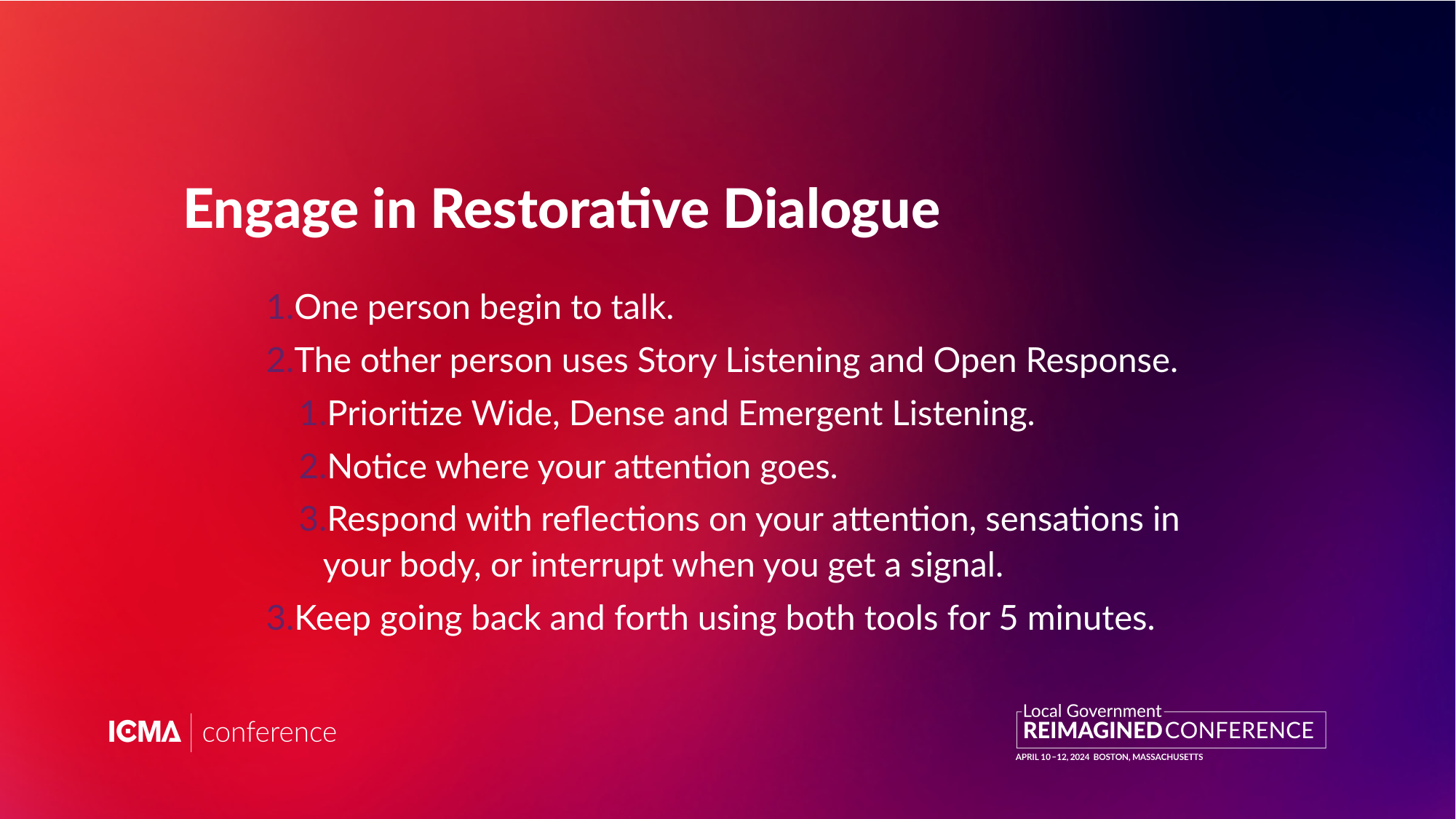

# Engage in Restorative Dialogue
One person begin to talk.
The other person uses Story Listening and Open Response.
Prioritize Wide, Dense and Emergent Listening.
Notice where your attention goes.
Respond with reflections on your attention, sensations in your body, or interrupt when you get a signal.
Keep going back and forth using both tools for 5 minutes.